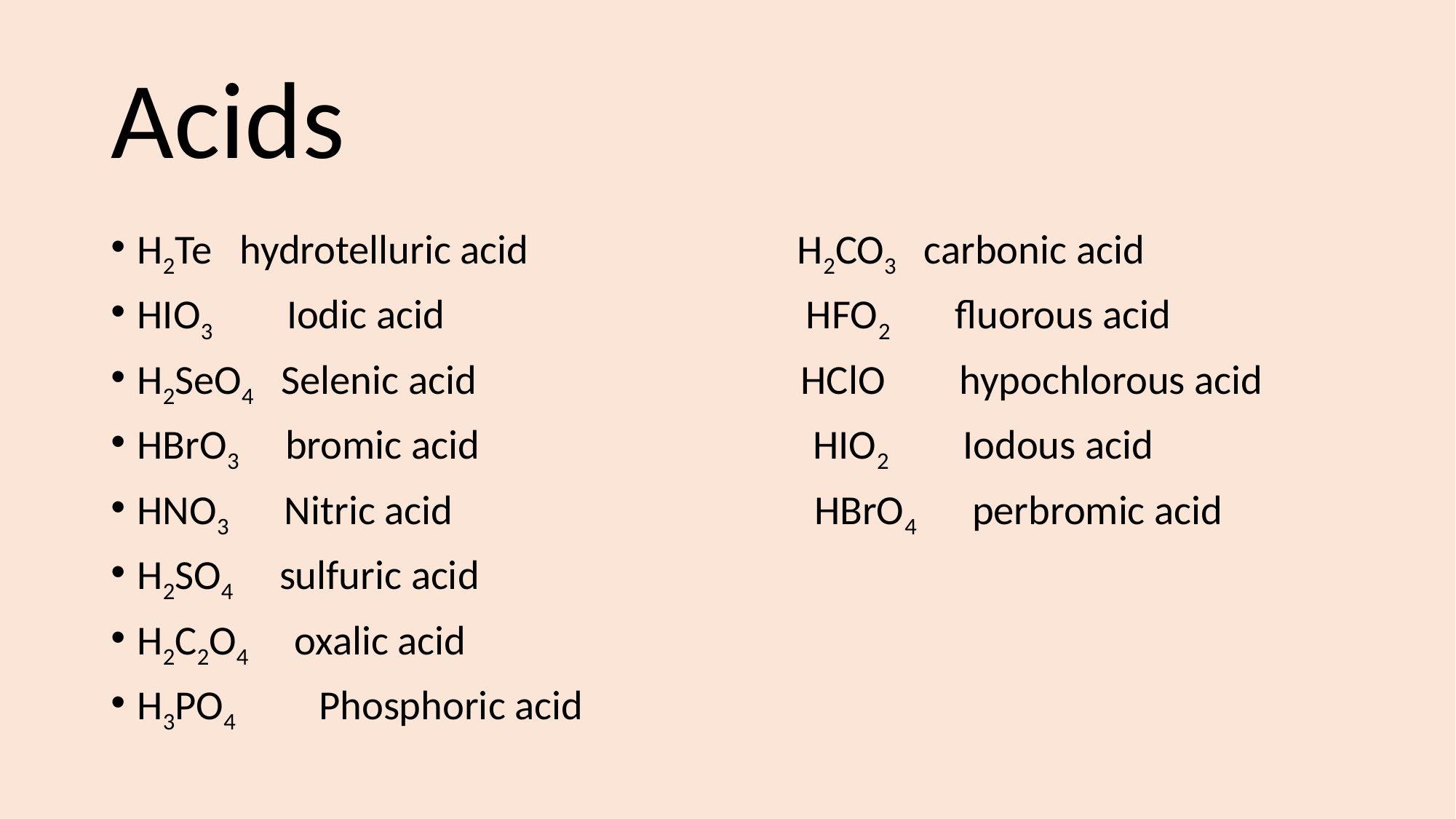

# Acids
H2Te   hydrotelluric acid                             H2CO3   carbonic acid
HIO3        Iodic acid                                       HFO2       fluorous acid
H2SeO4   Selenic acid                                   HClO        hypochlorous acid
HBrO3     bromic acid                                    HIO2        Iodous acid
HNO3      Nitric acid                                       HBrO4      perbromic acid
H2SO4     sulfuric acid
H2C2O4     oxalic acid
H3PO4         Phosphoric acid